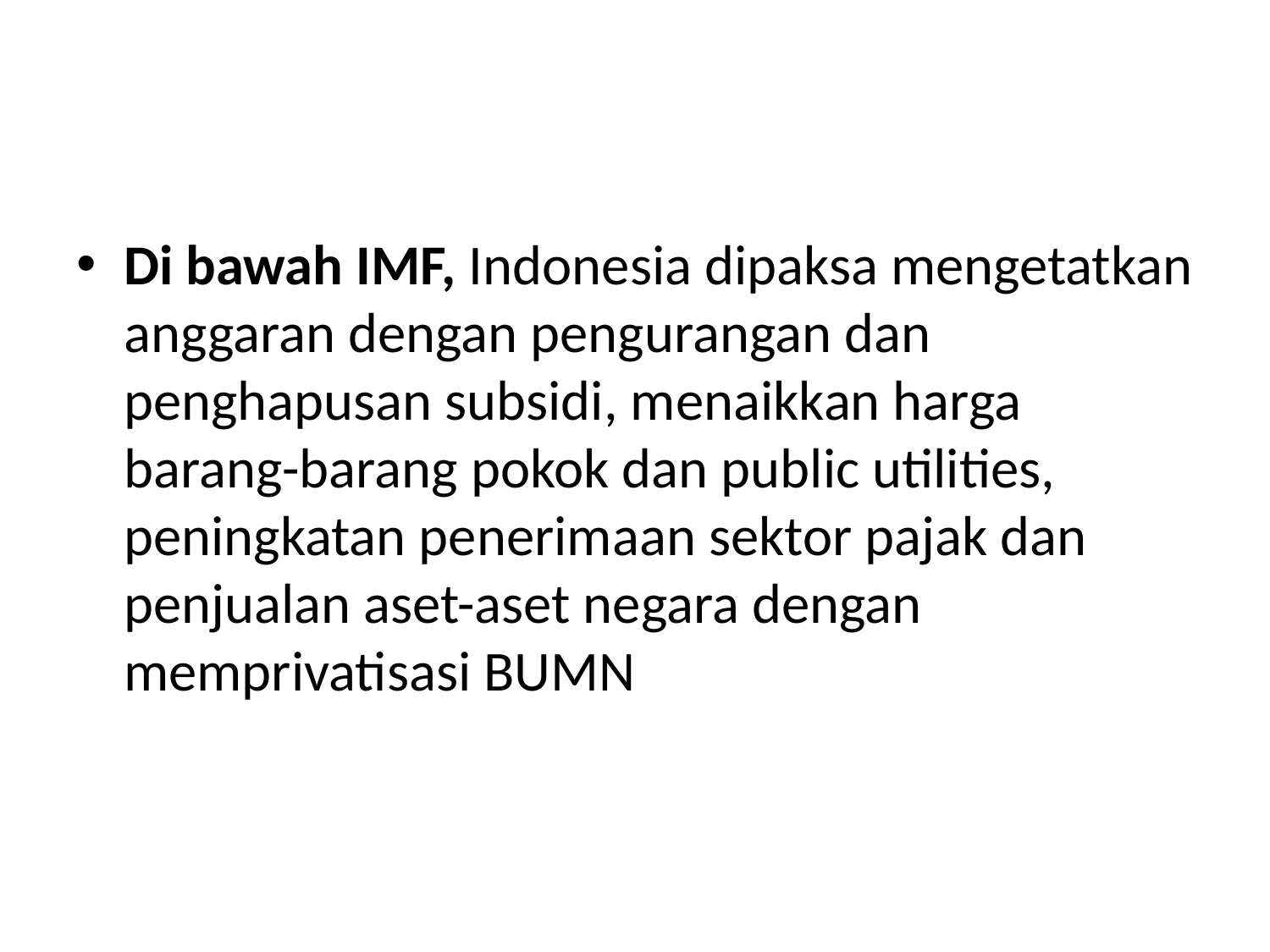

#
Di bawah IMF, Indonesia dipaksa mengetatkan anggaran dengan pengurangan dan penghapusan subsidi, menaikkan harga barang-barang pokok dan public utilities, peningkatan penerimaan sektor pajak dan penjualan aset-aset negara dengan memprivatisasi BUMN